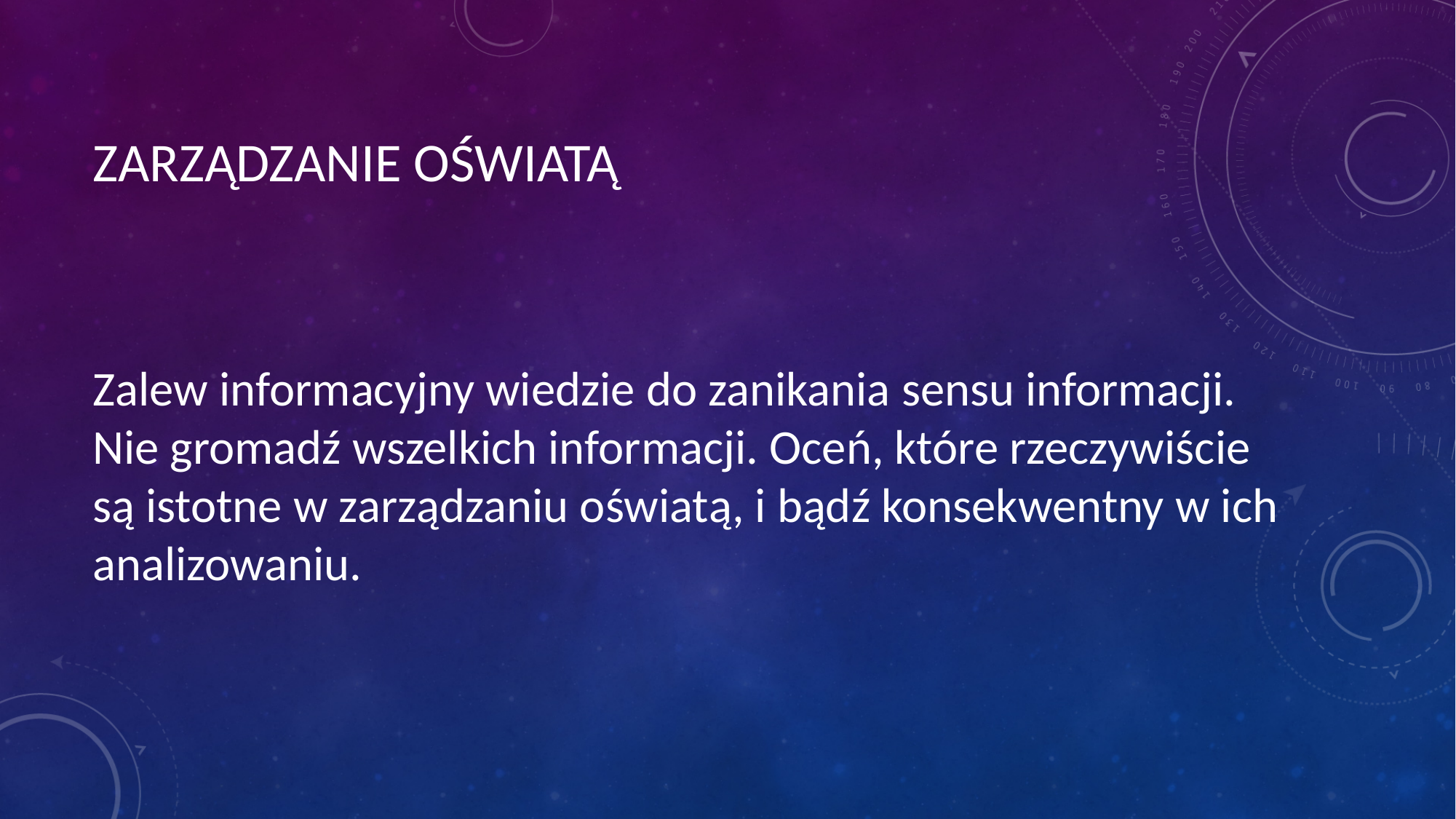

# Zarządzanie oświatą
Zalew informacyjny wiedzie do zanikania sensu informacji. Nie gromadź wszelkich informacji. Oceń, które rzeczywiście są istotne w zarządzaniu oświatą, i bądź konsekwentny w ich analizowaniu.